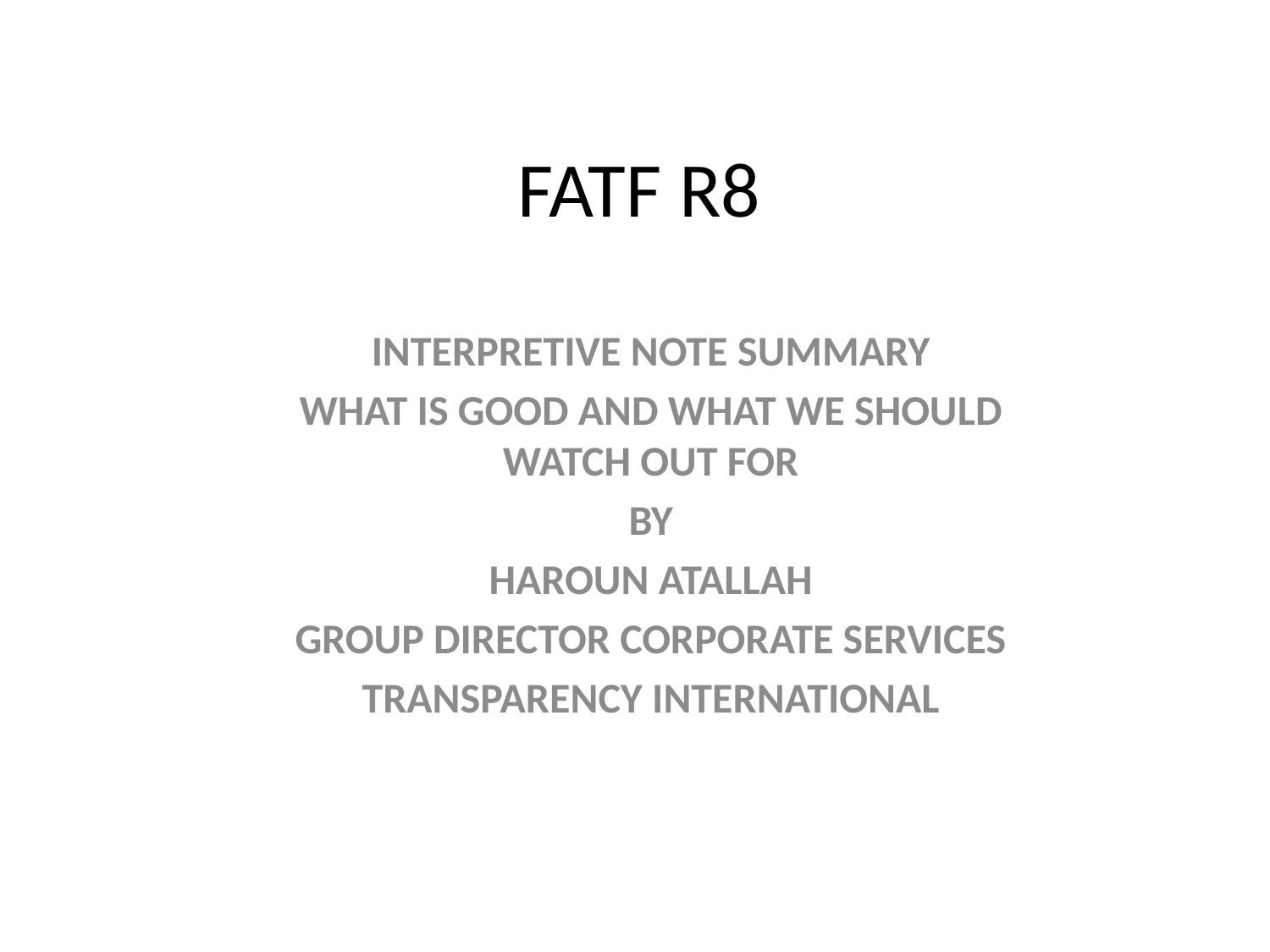

# FATF R8
INTERPRETIVE NOTE SUMMARY
WHAT IS GOOD AND WHAT WE SHOULD WATCH OUT FOR
BY
HAROUN ATALLAH
GROUP DIRECTOR CORPORATE SERVICES
TRANSPARENCY INTERNATIONAL